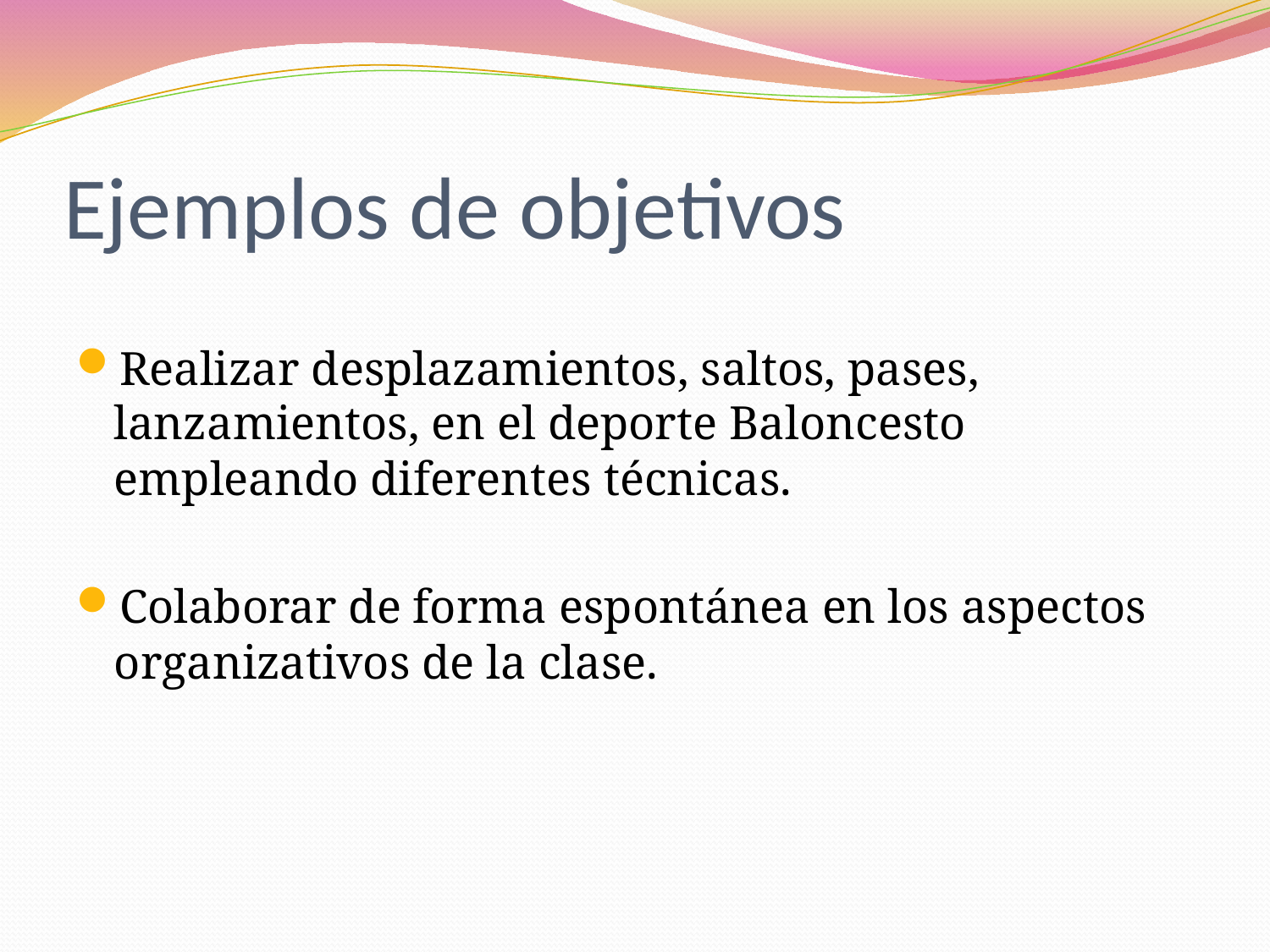

# Ejemplos de objetivos

Realizar desplazamientos, saltos, pases, lanzamientos, en el deporte Baloncesto empleando diferentes técnicas.

Colaborar de forma espontánea en los aspectos organizativos de la clase.